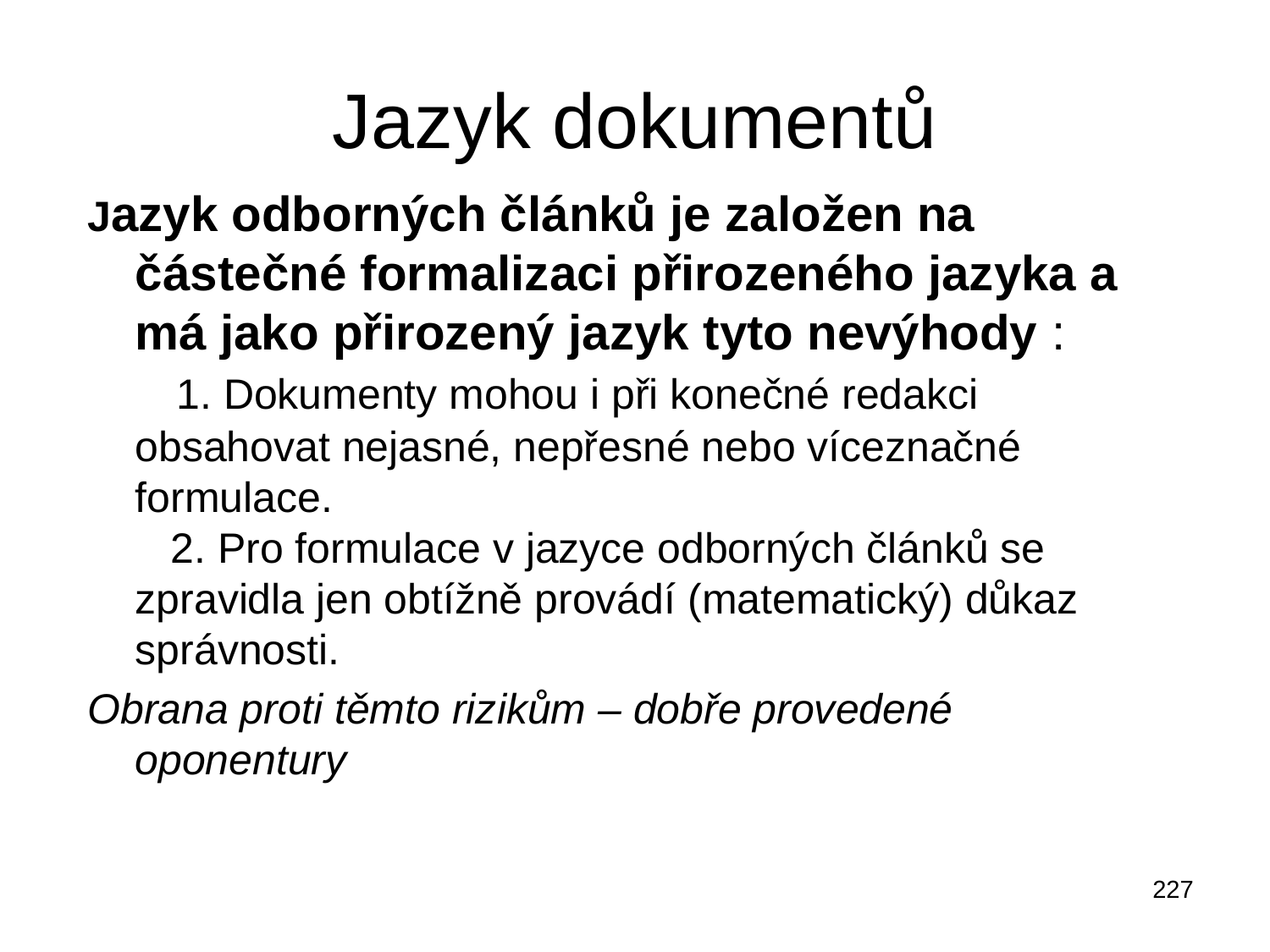

# Jazyk dokumentů
Jazyk odborných článků je založen na částečné formalizaci přirozeného jazyka a má jako přirozený jazyk tyto nevýhody :
   1. Dokumenty mohou i při konečné redakci obsahovat nejasné, nepřesné nebo víceznačné formulace.
   2. Pro formulace v jazyce odborných článků se zpravidla jen obtížně provádí (matematický) důkaz správnosti.
Obrana proti těmto rizikům – dobře provedené oponentury

227